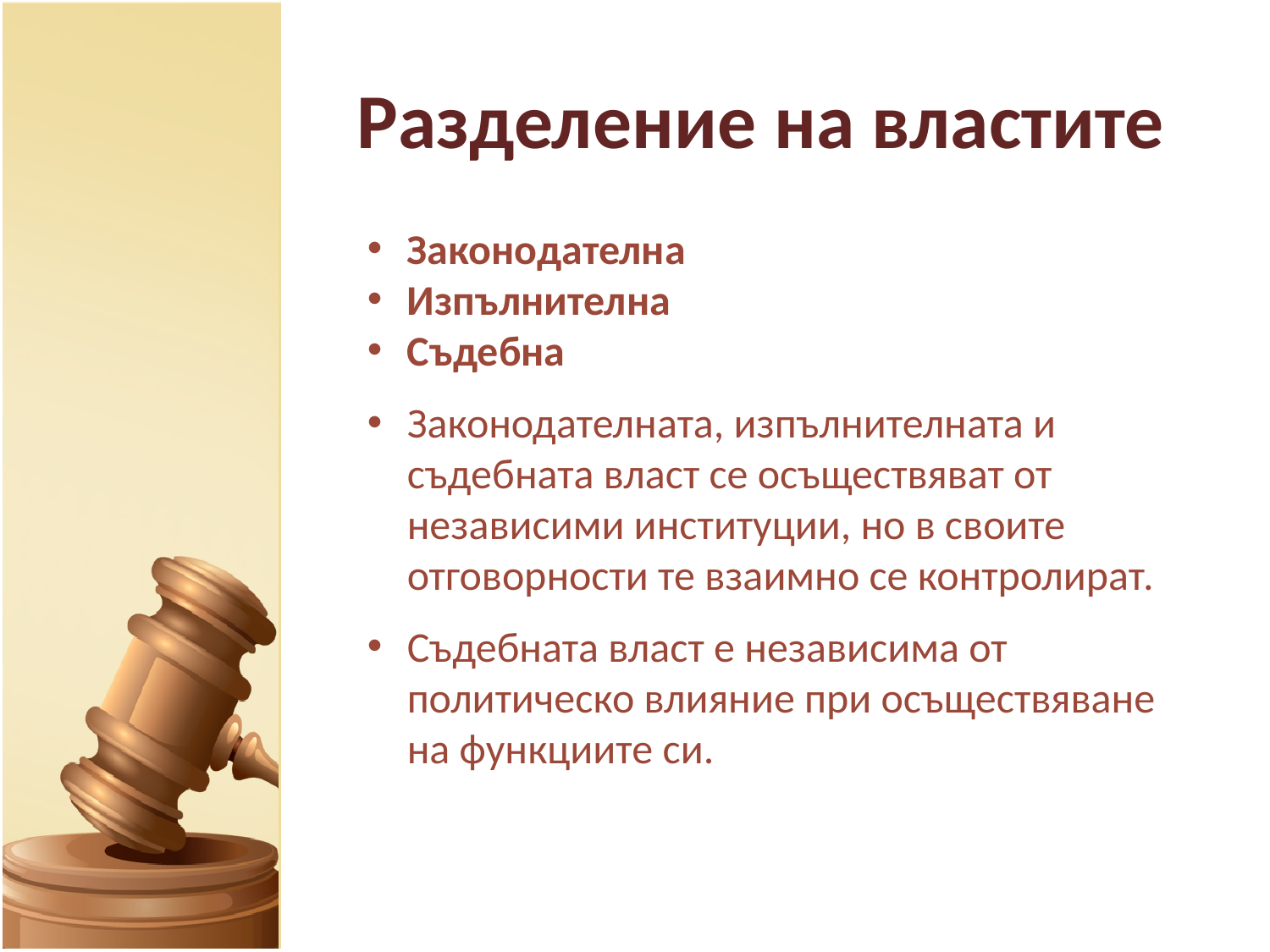

# Разделение на властите
Законодателна
Изпълнителна
Съдебна
Законодателната, изпълнителната и съдебната власт се осъществяват от независими институции, но в своите отговорности те взаимно се контролират.
Съдебната власт е независима от политическо влияние при осъществяване на функциите си.